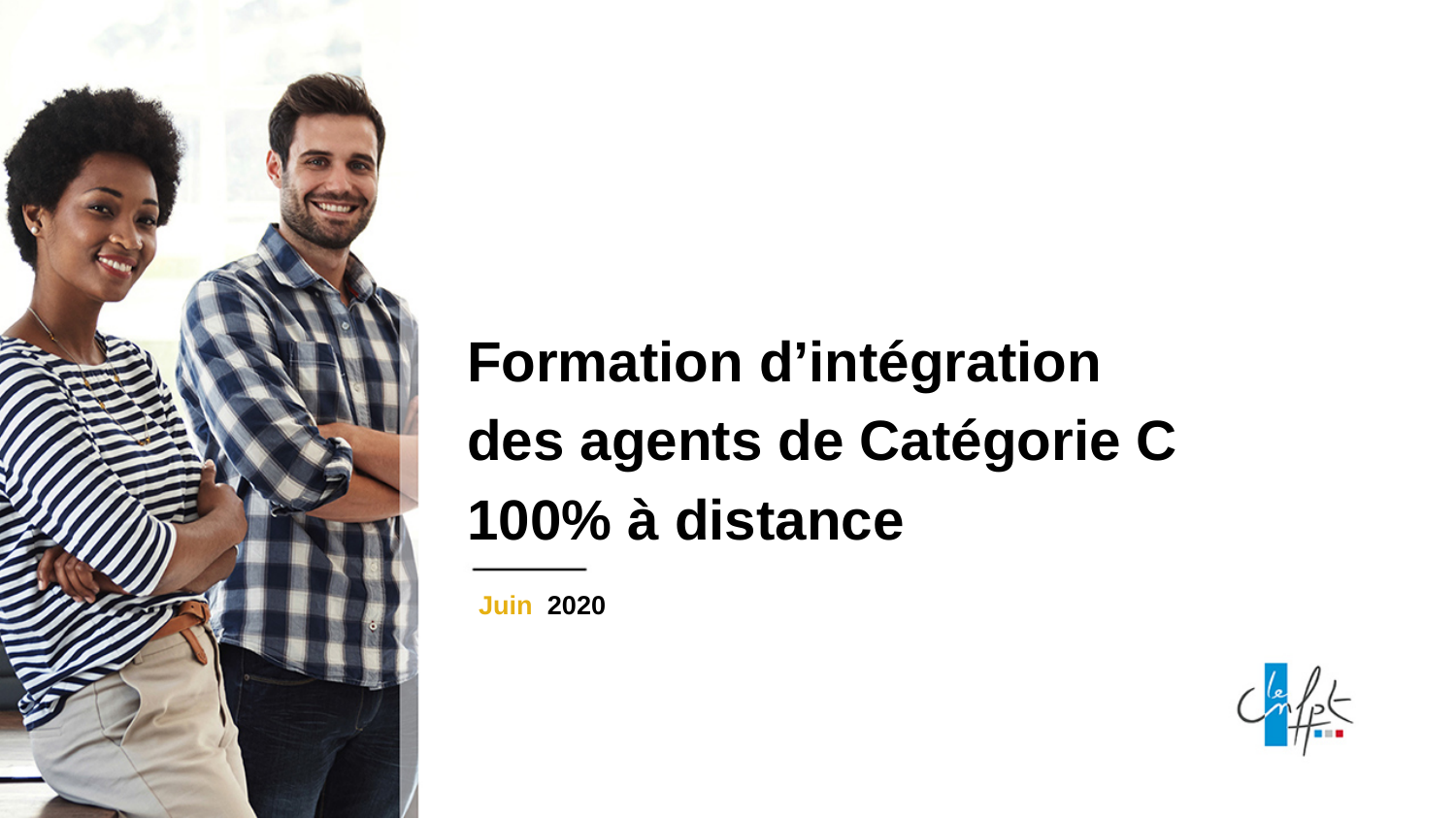

Formation d’intégration
des agents de Catégorie C
100% à distance

Juin
2020